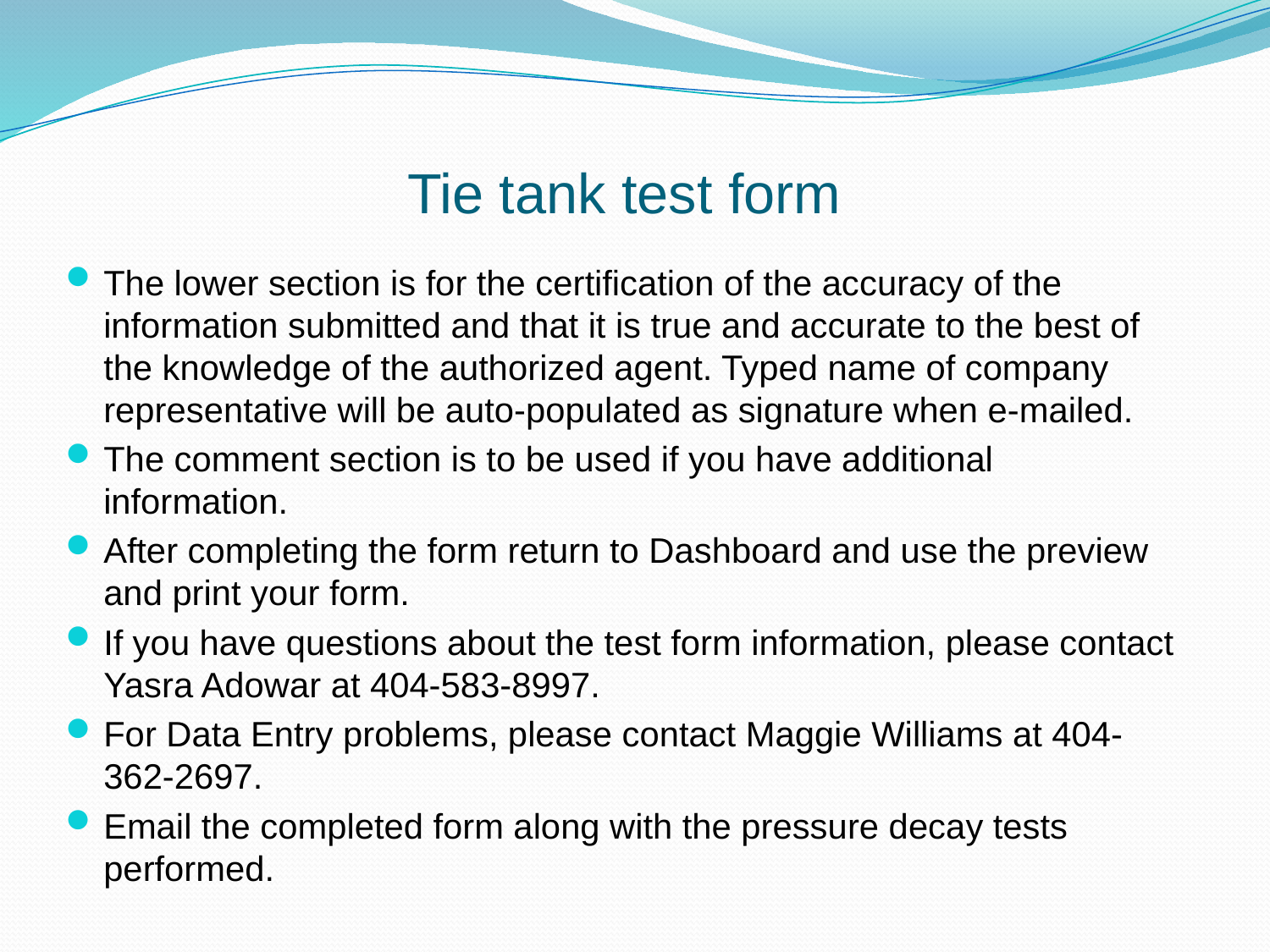

# Tie tank test form
The lower section is for the certification of the accuracy of the information submitted and that it is true and accurate to the best of the knowledge of the authorized agent. Typed name of company representative will be auto-populated as signature when e-mailed.
The comment section is to be used if you have additional information.
After completing the form return to Dashboard and use the preview and print your form.
If you have questions about the test form information, please contact Yasra Adowar at 404-583-8997.
For Data Entry problems, please contact Maggie Williams at 404-362-2697.
Email the completed form along with the pressure decay tests performed.